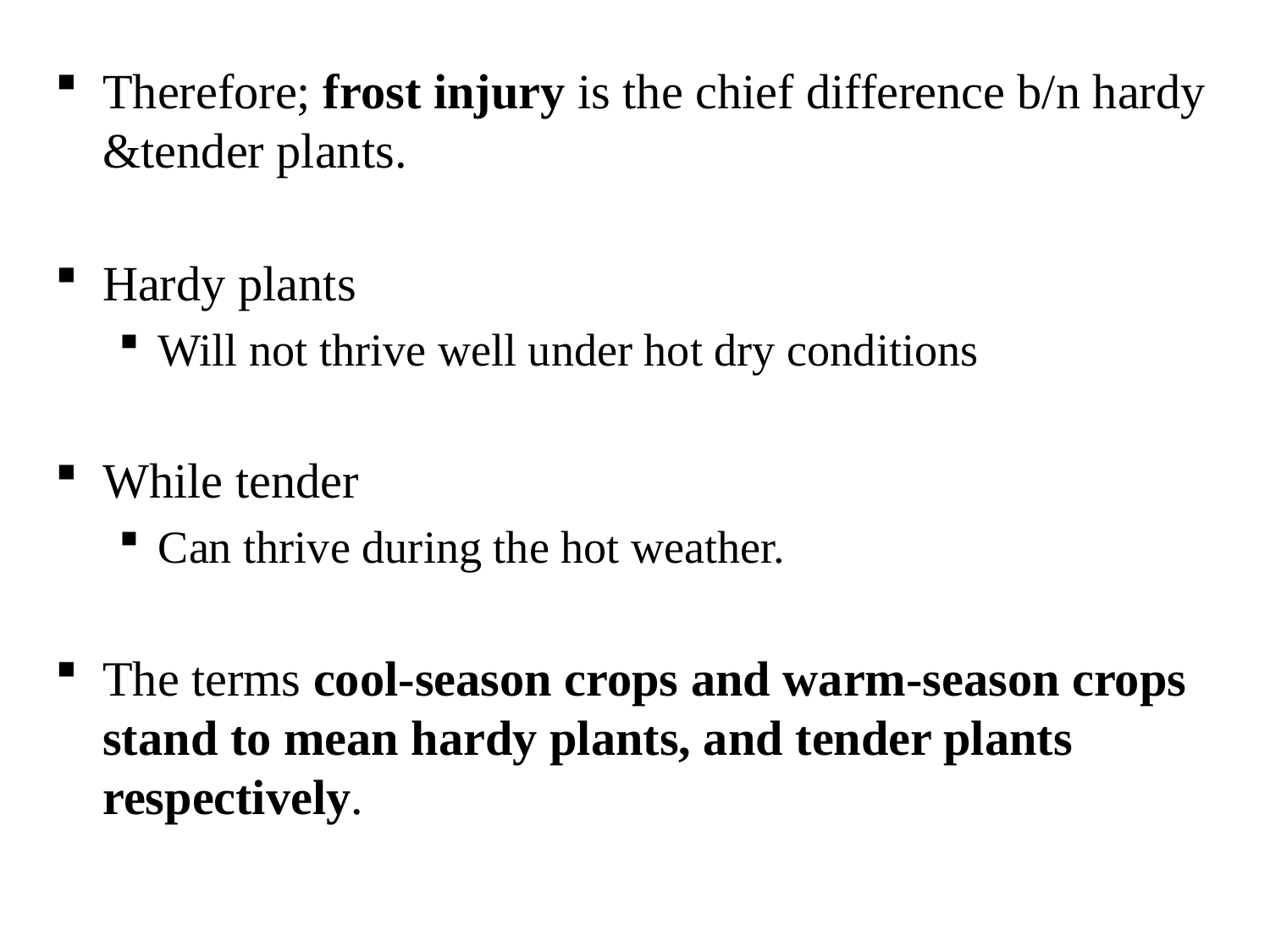

Therefore; frost injury is the chief difference b/n hardy &tender plants.

Hardy plants
Will not thrive well under hot dry conditions

While tender
Can thrive during the hot weather.

The terms cool-season crops and warm-season crops stand to mean hardy plants, and tender plants respectively.